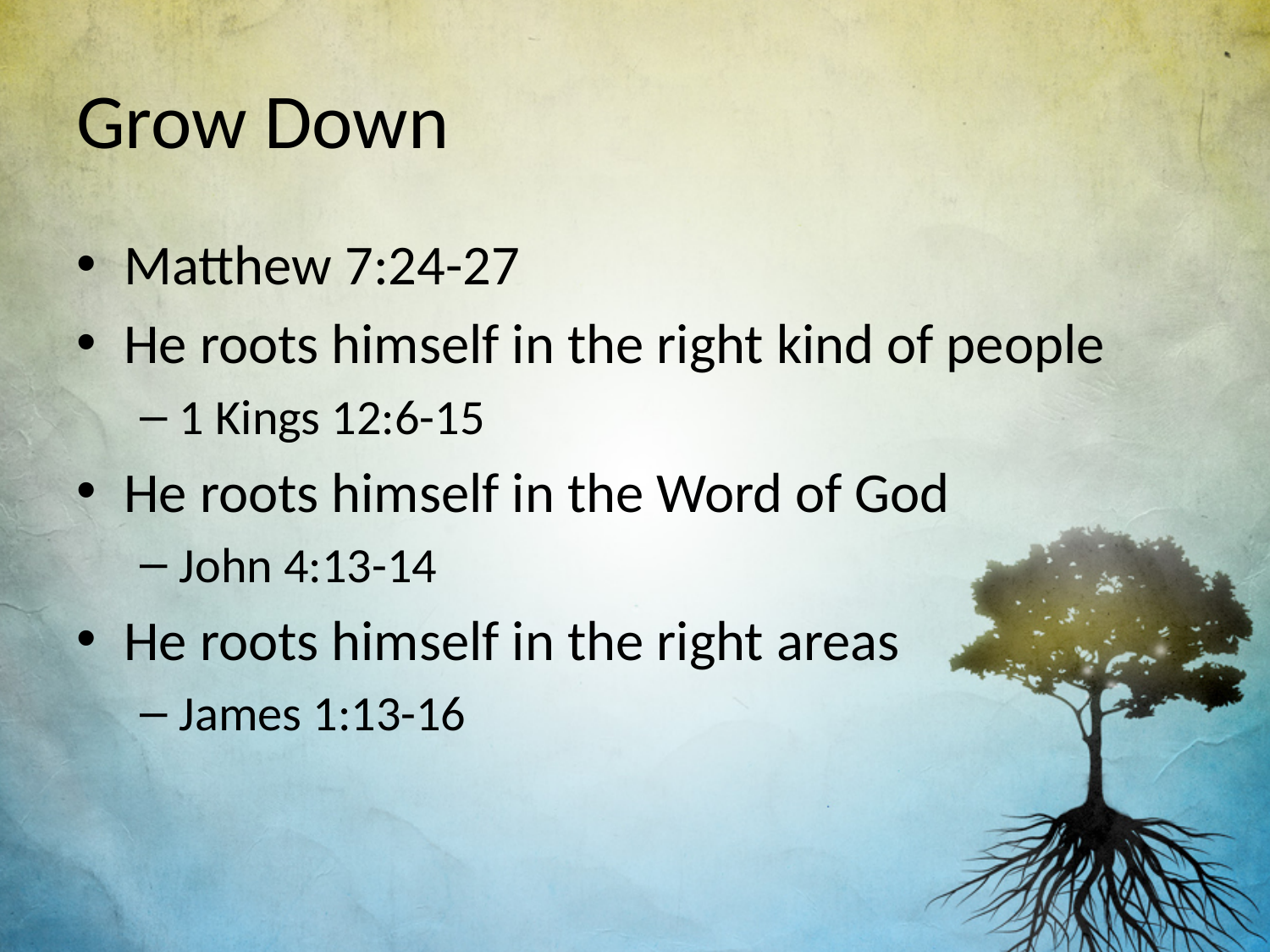

# Grow Down
Matthew 7:24-27
He roots himself in the right kind of people
1 Kings 12:6-15
He roots himself in the Word of God
John 4:13-14
He roots himself in the right areas
James 1:13-16